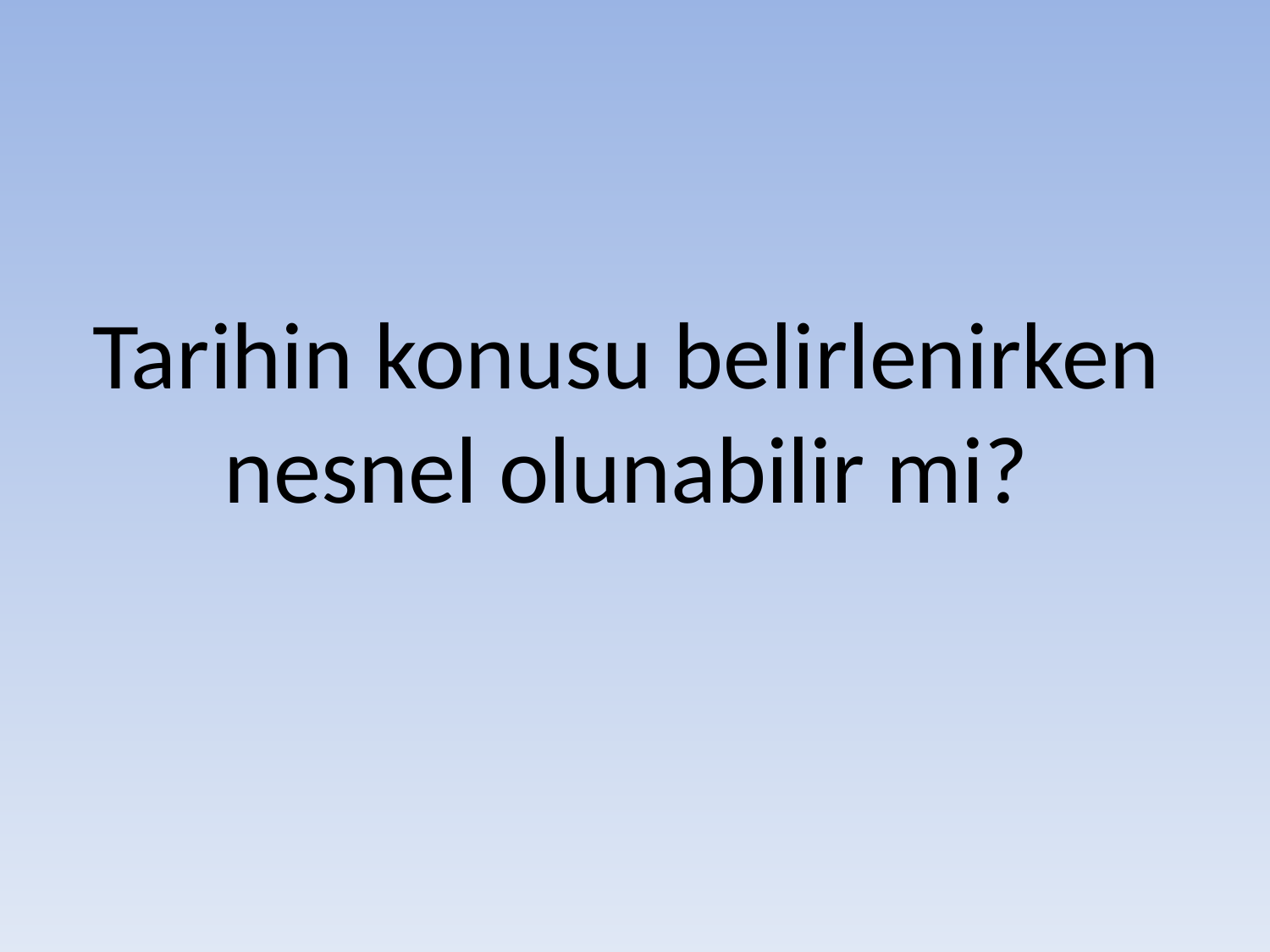

# Tarihin konusu belirlenirken nesnel olunabilir mi?